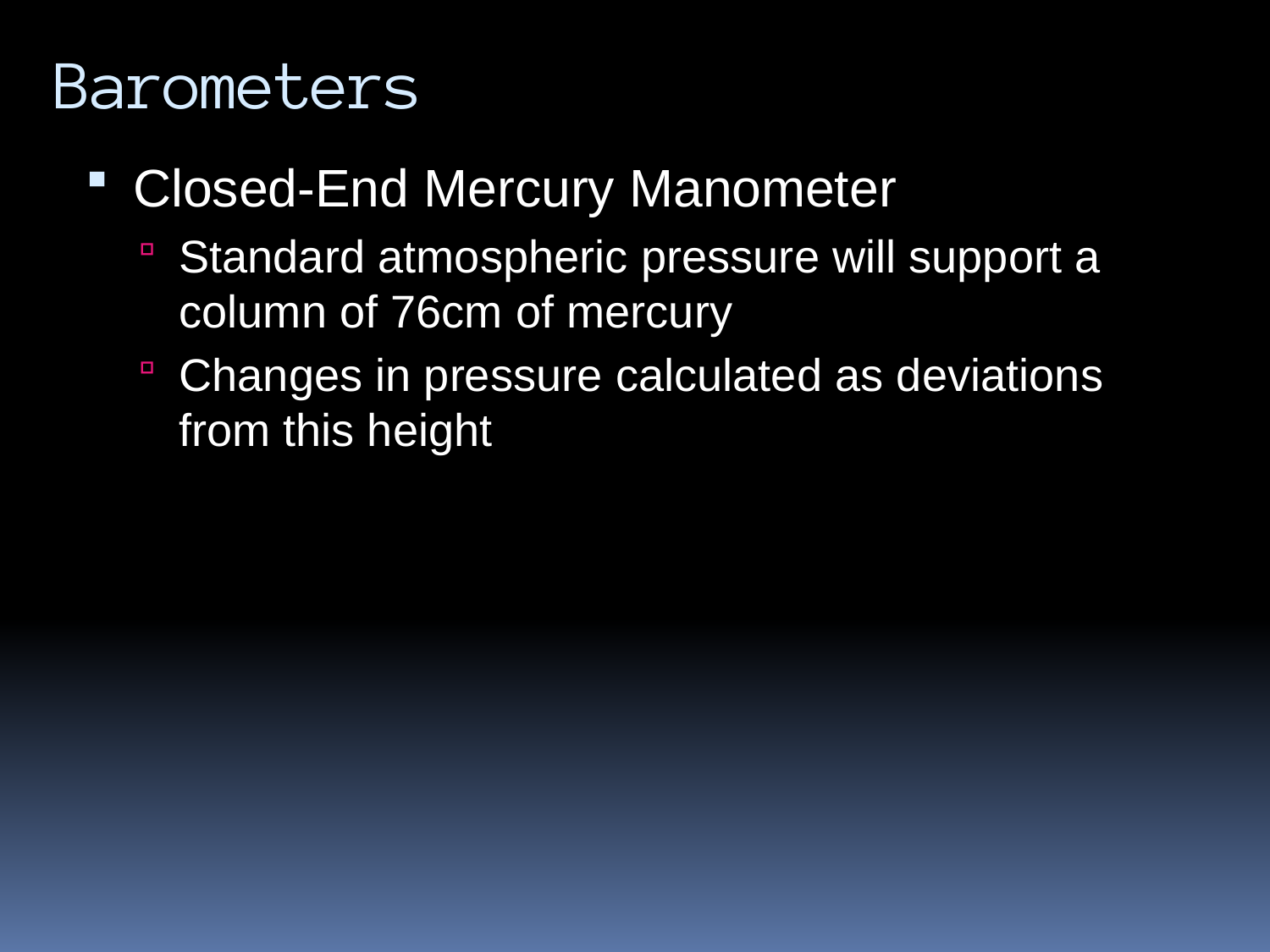

# Barometers
Closed-End Mercury Manometer
Standard atmospheric pressure will support a column of 76cm of mercury
Changes in pressure calculated as deviations from this height